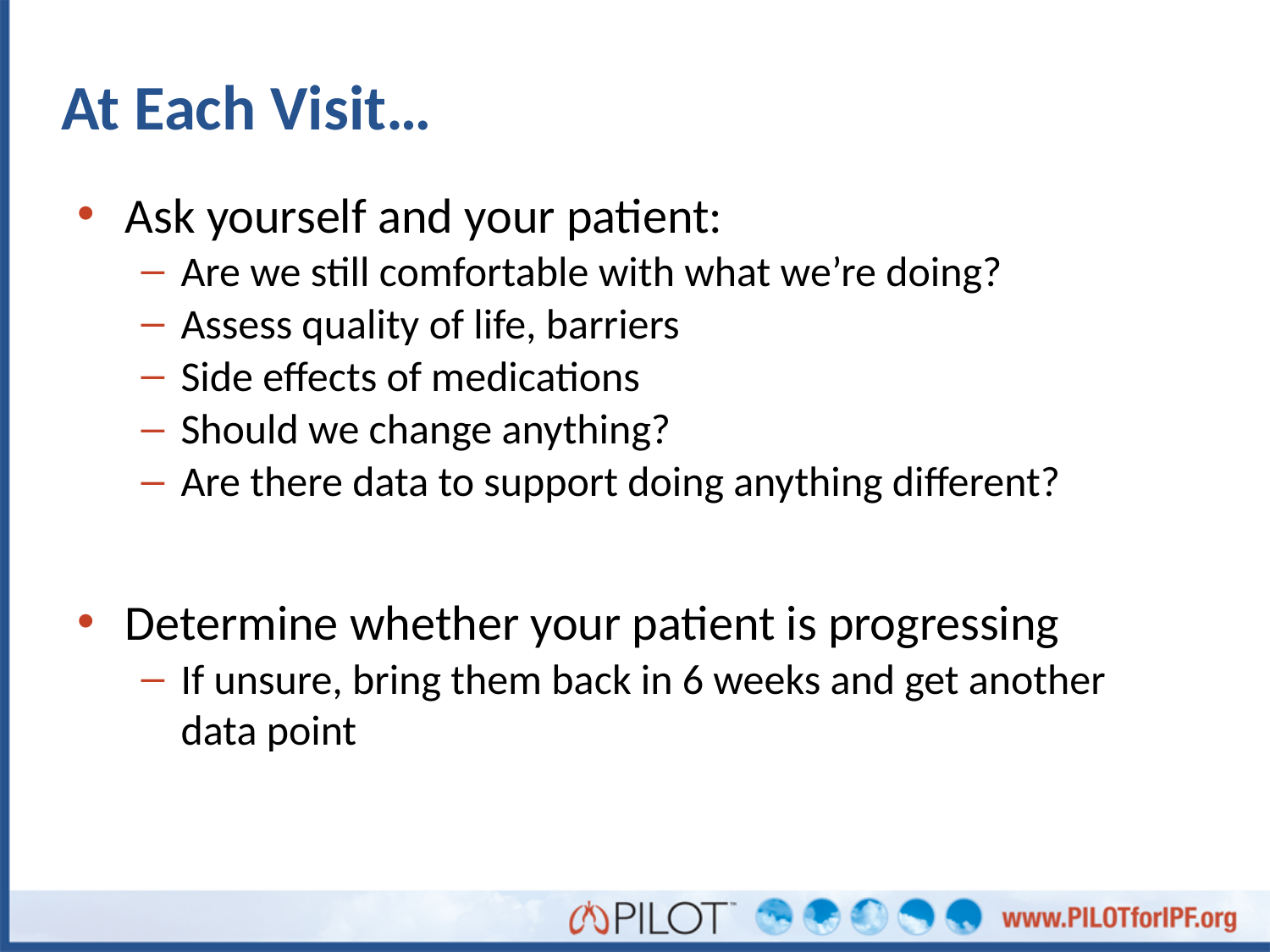

# At Each Visit…
Ask yourself and your patient:
Are we still comfortable with what we’re doing?
Assess quality of life, barriers
Side effects of medications
Should we change anything?
Are there data to support doing anything different?

Determine whether your patient is progressing
If unsure, bring them back in 6 weeks and get another data point